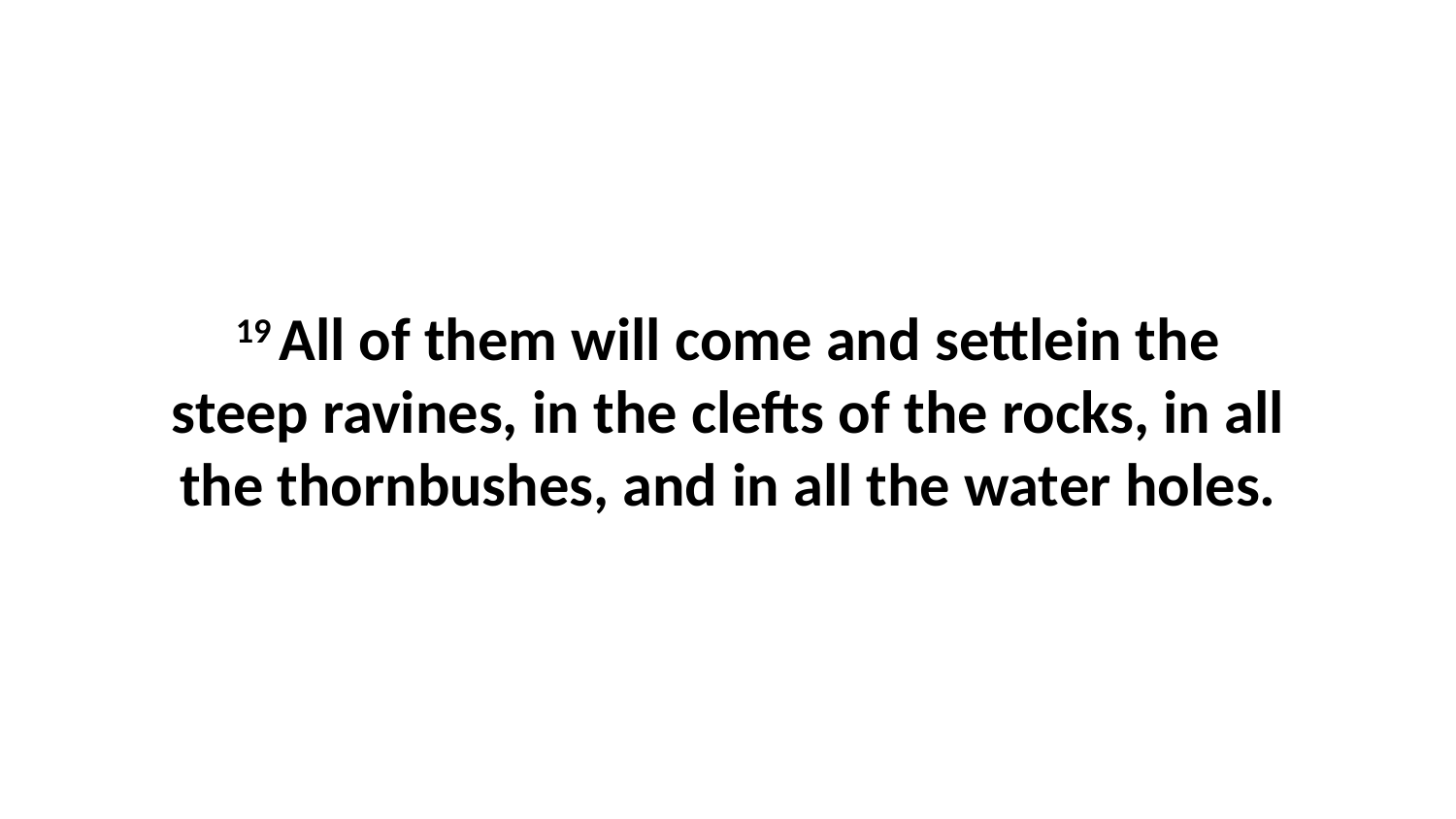

19 All of them will come and settlein the steep ravines, in the clefts of the rocks, in all the thornbushes, and in all the water holes.